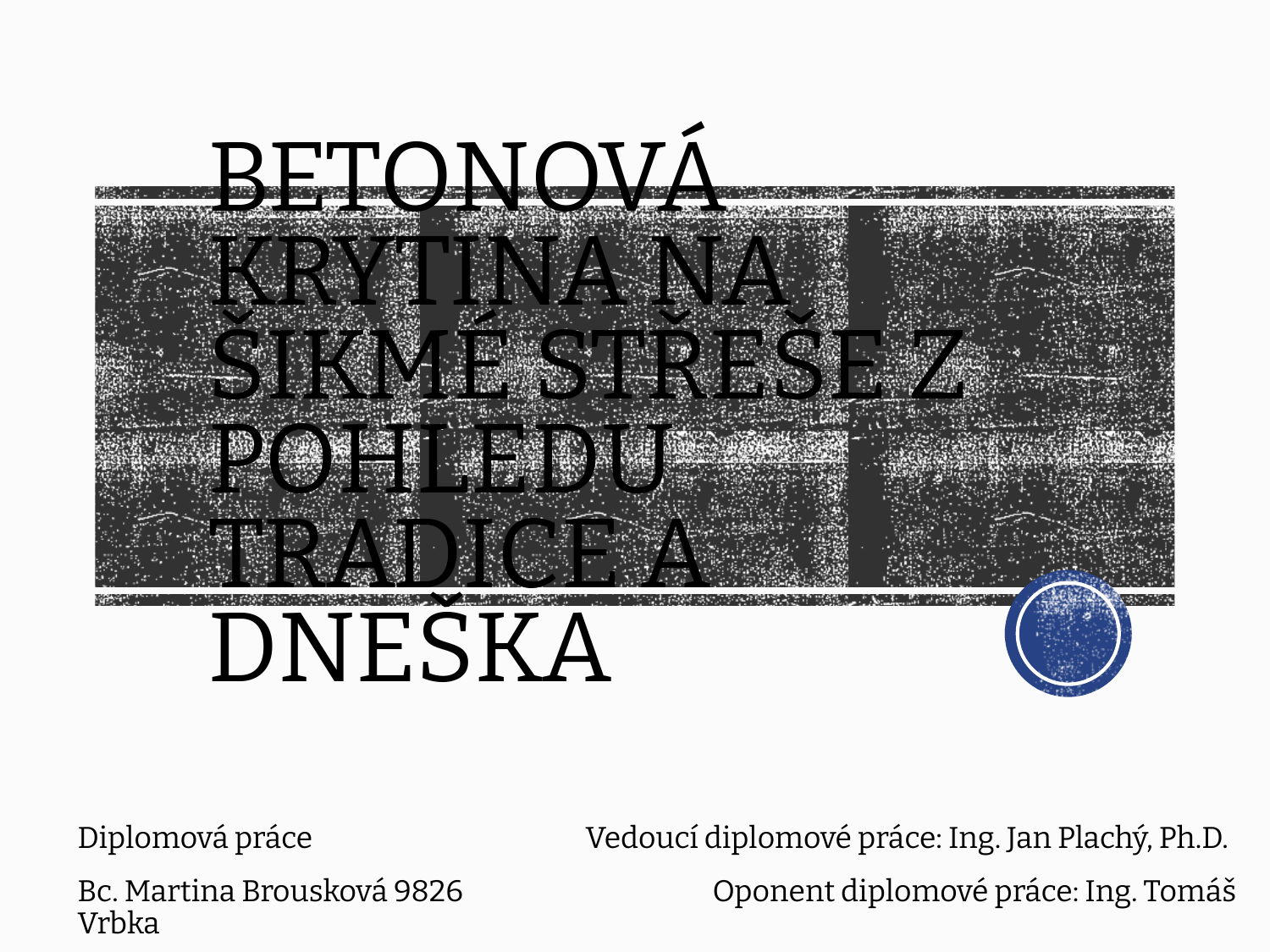

# Betonová krytina na šikmé střeše z pohledu tradice a dneška
Diplomová práce 			Vedoucí diplomové práce: Ing. Jan Plachý, Ph.D.
Bc. Martina Brousková 9826		Oponent diplomové práce: Ing. Tomáš Vrbka